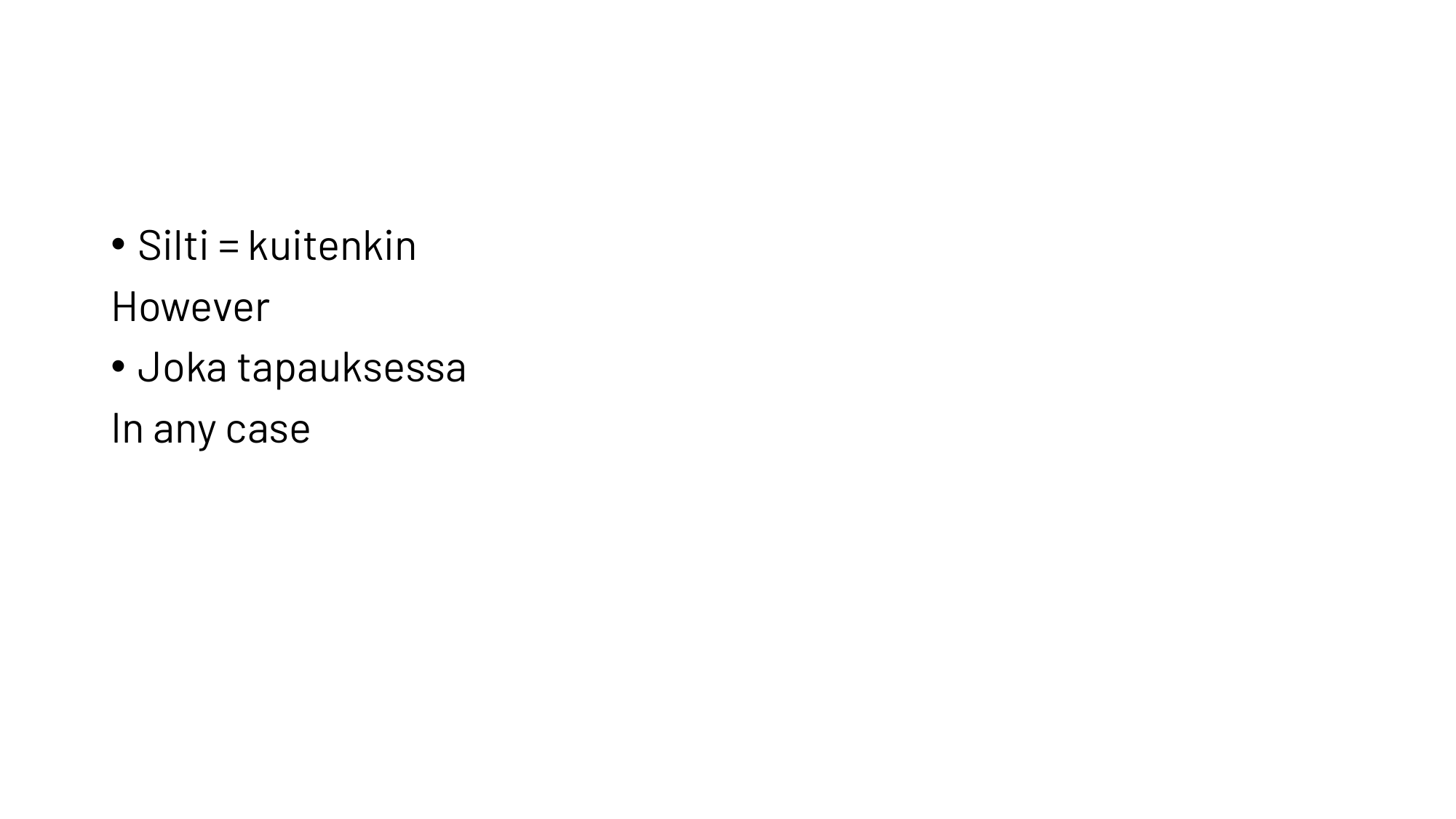

#
Silti = kuitenkin
However
Joka tapauksessa
In any case